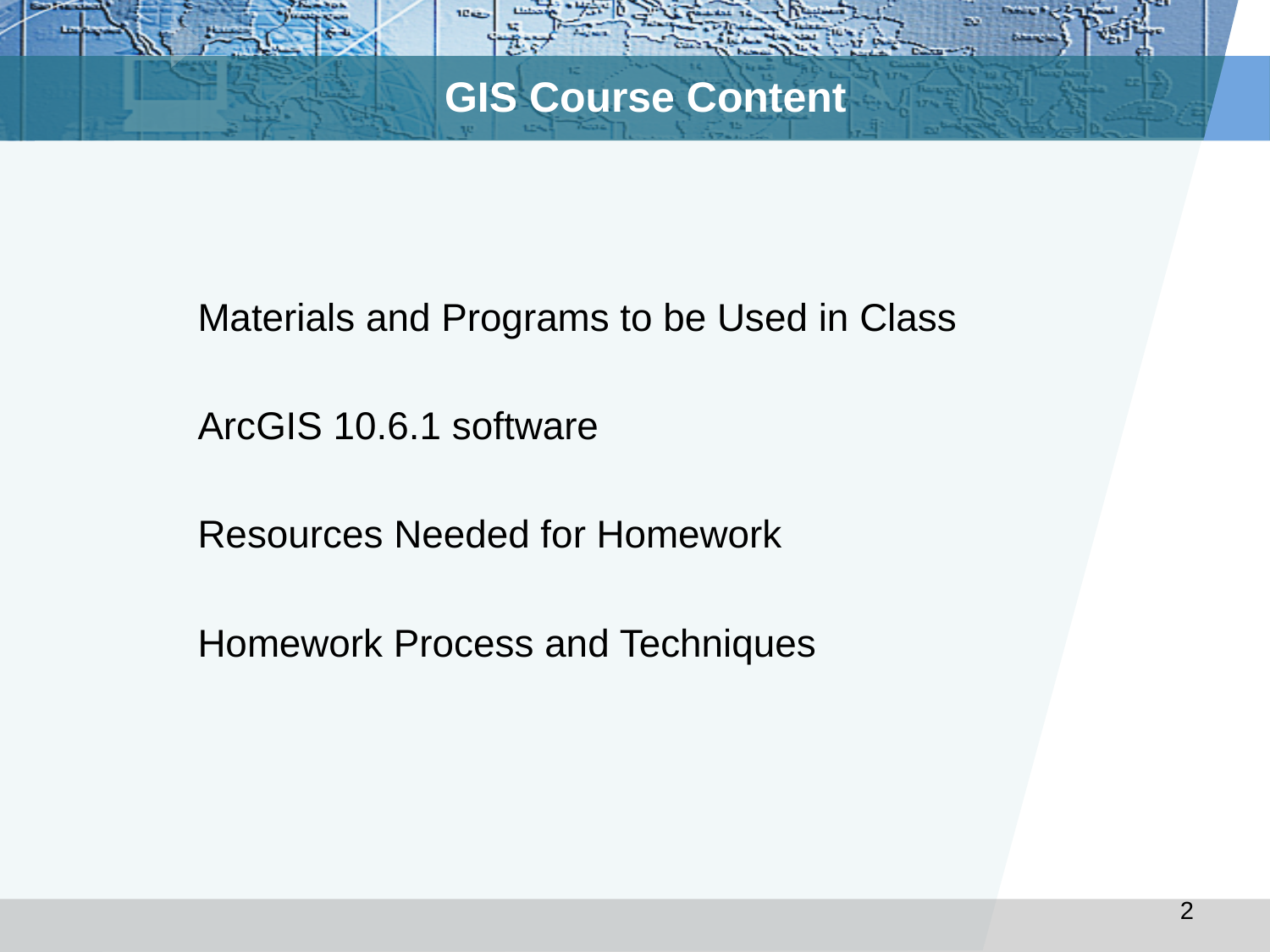

# GIS Course Content
Materials and Programs to be Used in Class

ArcGIS 10.6.1 software

Resources Needed for Homework

Homework Process and Techniques
2